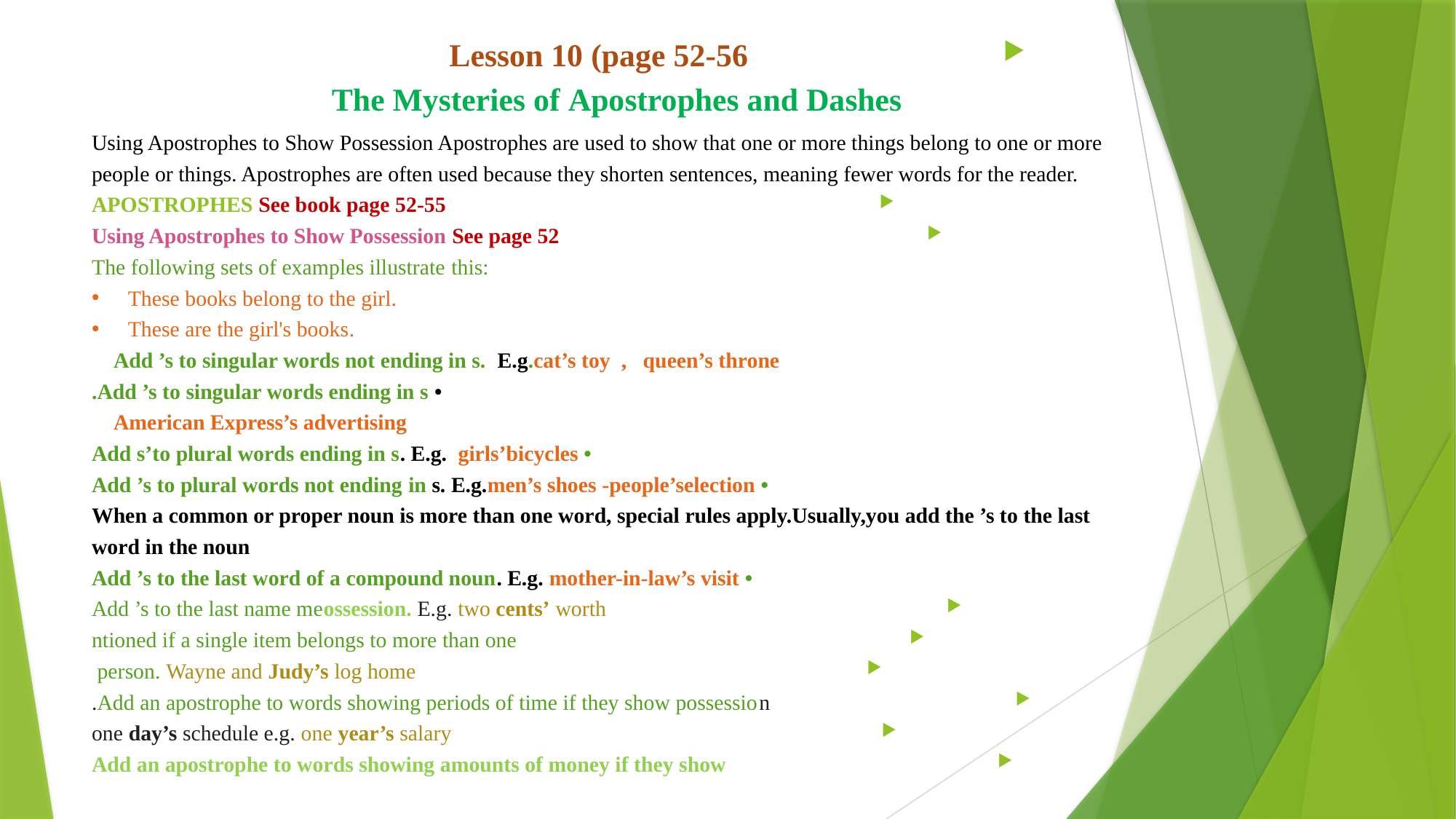

Lesson 10 (page 52-56
The Mysteries of Apostrophes and Dashes
Using Apostrophes to Show Possession Apostrophes are used to show that one or more things belong to one or more people or things. Apostrophes are often used because they shorten sentences, meaning fewer words for the reader.
APOSTROPHES See book page 52-55
Using Apostrophes to Show Possession See page 52
The following sets of examples illustrate this:
These books belong to the girl.
These are the girl's books.
Add ’s to singular words not ending in s.  E.g.cat’s toy  ,   queen’s throne
• Add ’s to singular words ending in s.
  American Express’s advertising
  • Add s’to plural words ending in s. E.g.  girls’bicycles
   • Add ’s to plural words not ending in s. E.g.men’s shoes -people’selection
 When a common or proper noun is more than one word, special rules apply.Usually,you add the ’s to the last word in the noun
• Add ’s to the last word of a compound noun. E.g. mother-in-law’s visit
Add ’s to the last name meossession. E.g. two cents’ worth
ntioned if a single item belongs to more than one
person. Wayne and Judy’s log home
Add an apostrophe to words showing periods of time if they show possession.
one day’s schedule e.g. one year’s salary
Add an apostrophe to words showing amounts of money if they show